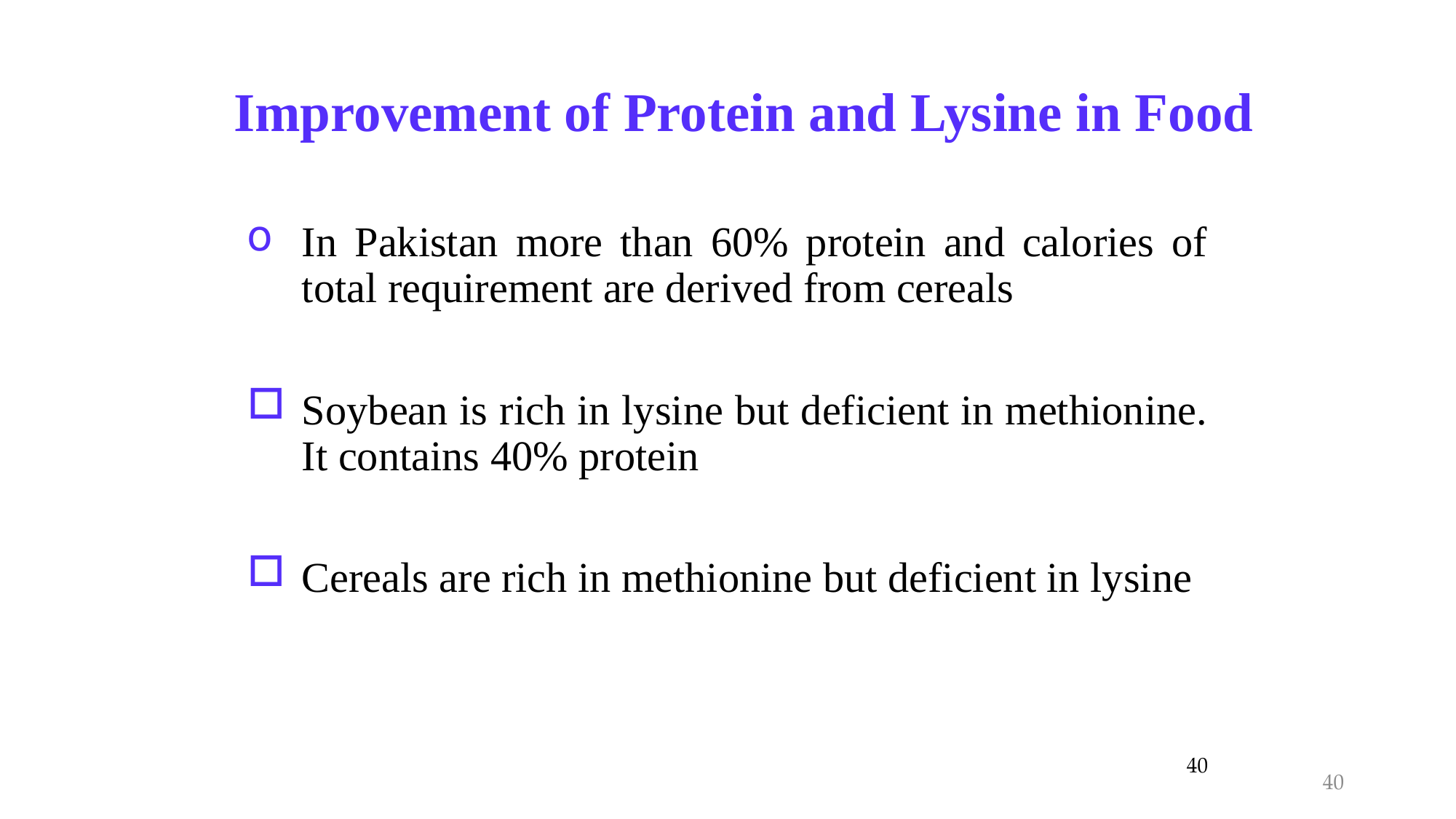

# Improvement of Protein and Lysine in Food
In Pakistan more than 60% protein and calories of total requirement are derived from cereals

Soybean is rich in lysine but deficient in methionine. It contains 40% protein

Cereals are rich in methionine but deficient in lysine
40
40